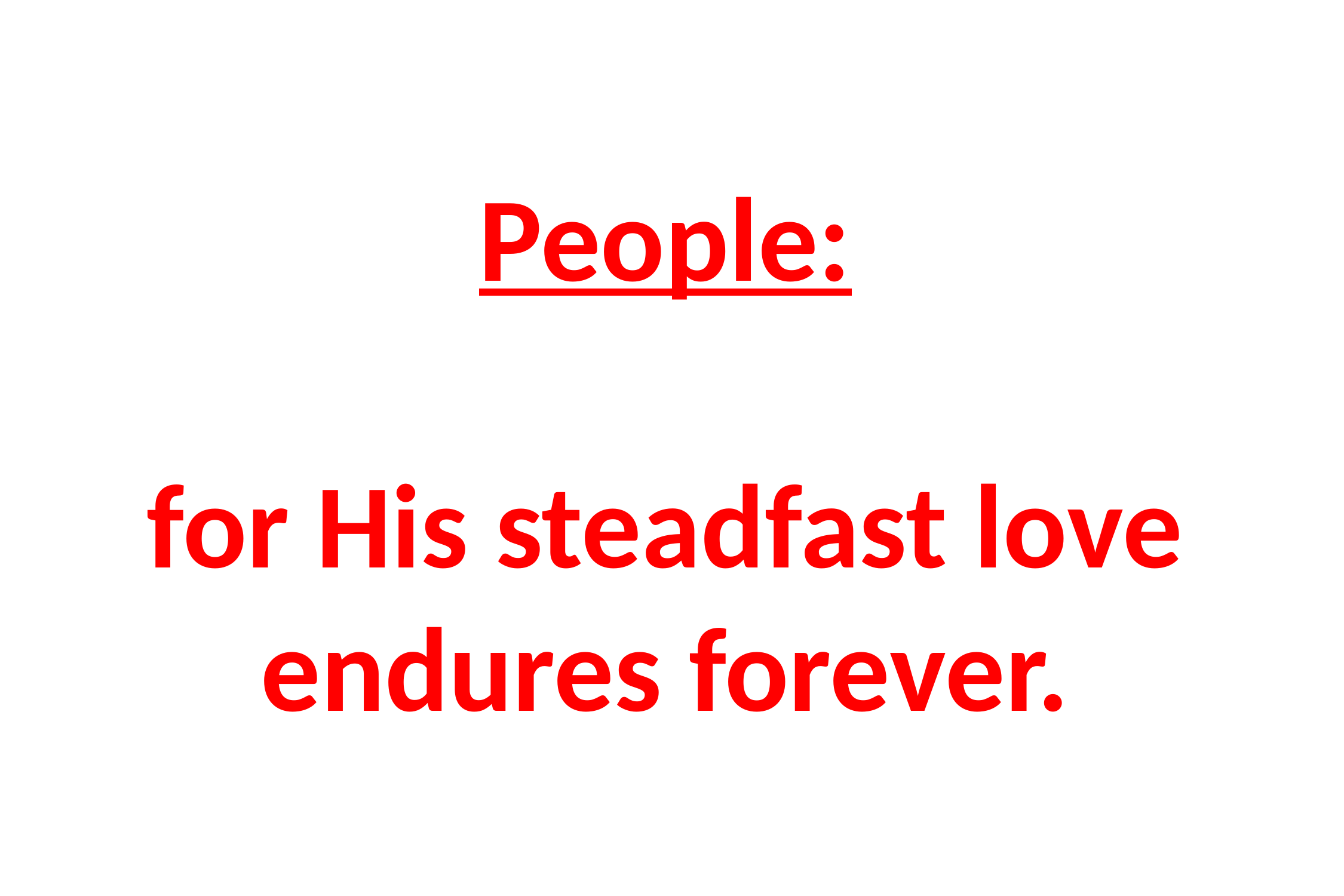

# People: for His steadfast love endures forever.